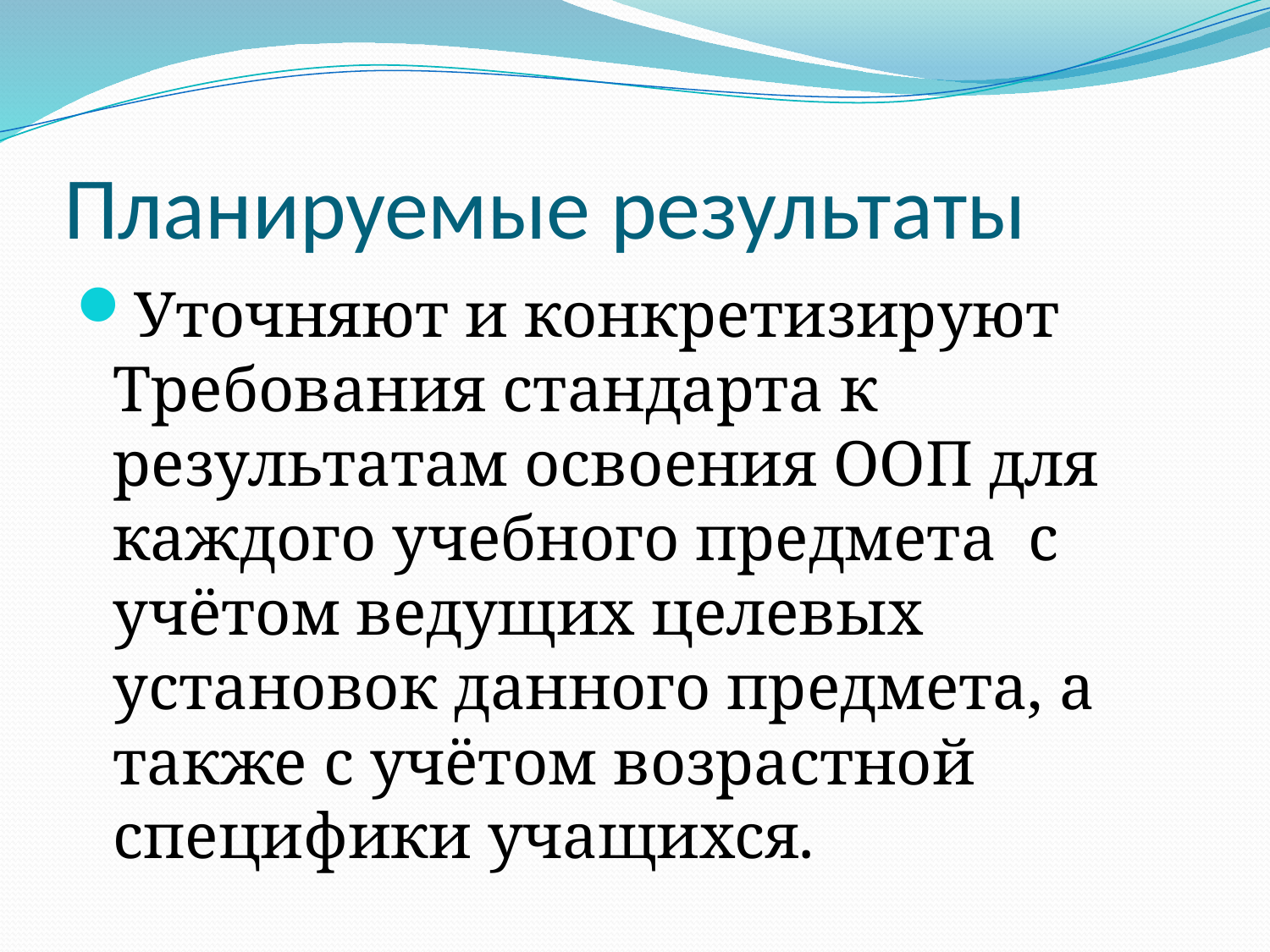

# Планируемые результаты
Уточняют и конкретизируют Требования стандарта к результатам освоения ООП для каждого учебного предмета  с учётом ведущих целевых установок данного предмета, а также с учётом возрастной специфики учащихся.